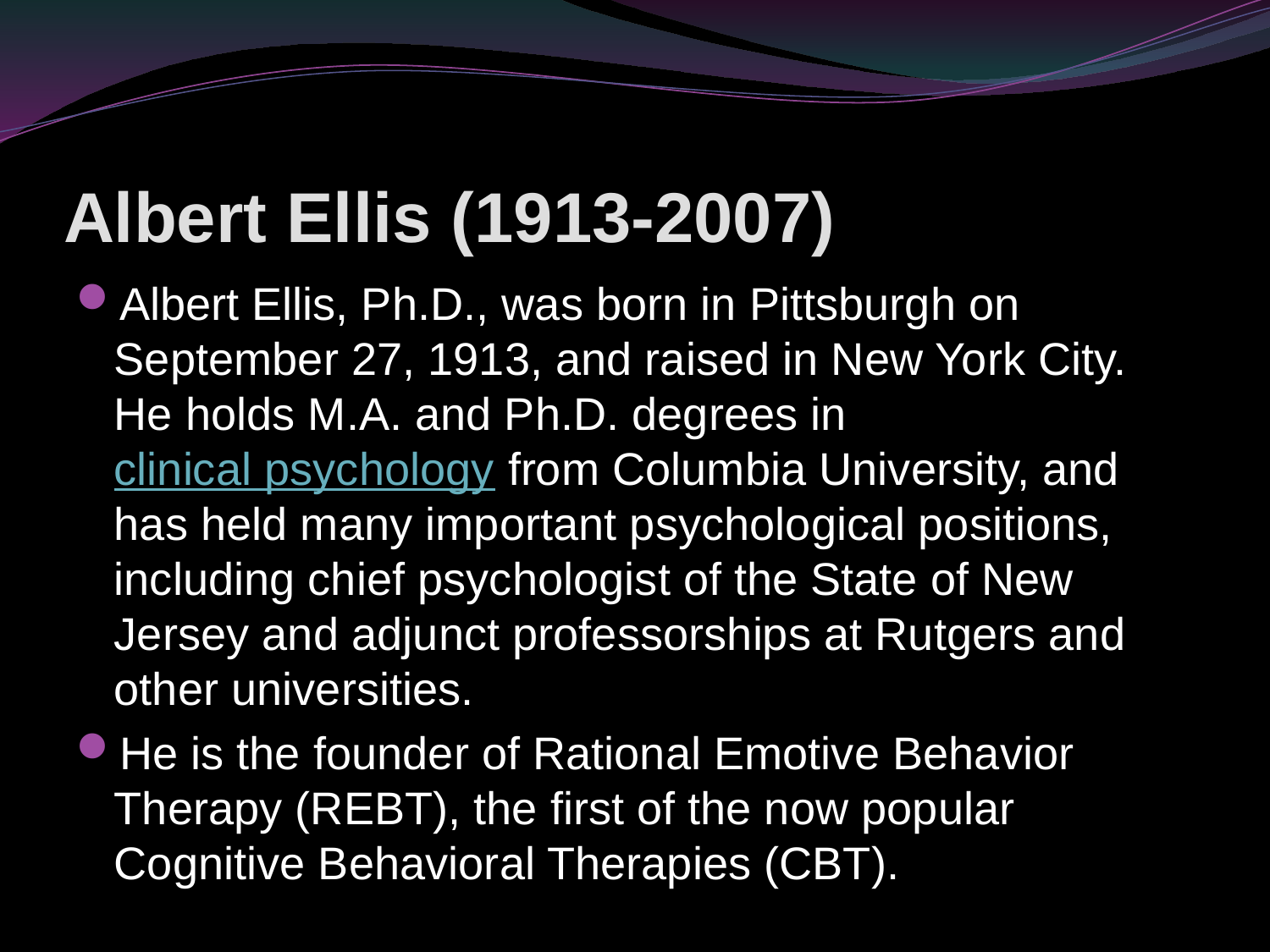

# Albert Ellis (1913-2007)
Albert Ellis, Ph.D., was born in Pittsburgh on September 27, 1913, and raised in New York City. He holds M.A. and Ph.D. degrees in clinical psychology from Columbia University, and has held many important psychological positions, including chief psychologist of the State of New Jersey and adjunct professorships at Rutgers and other universities.
He is the founder of Rational Emotive Behavior Therapy (REBT), the first of the now popular Cognitive Behavioral Therapies (CBT).